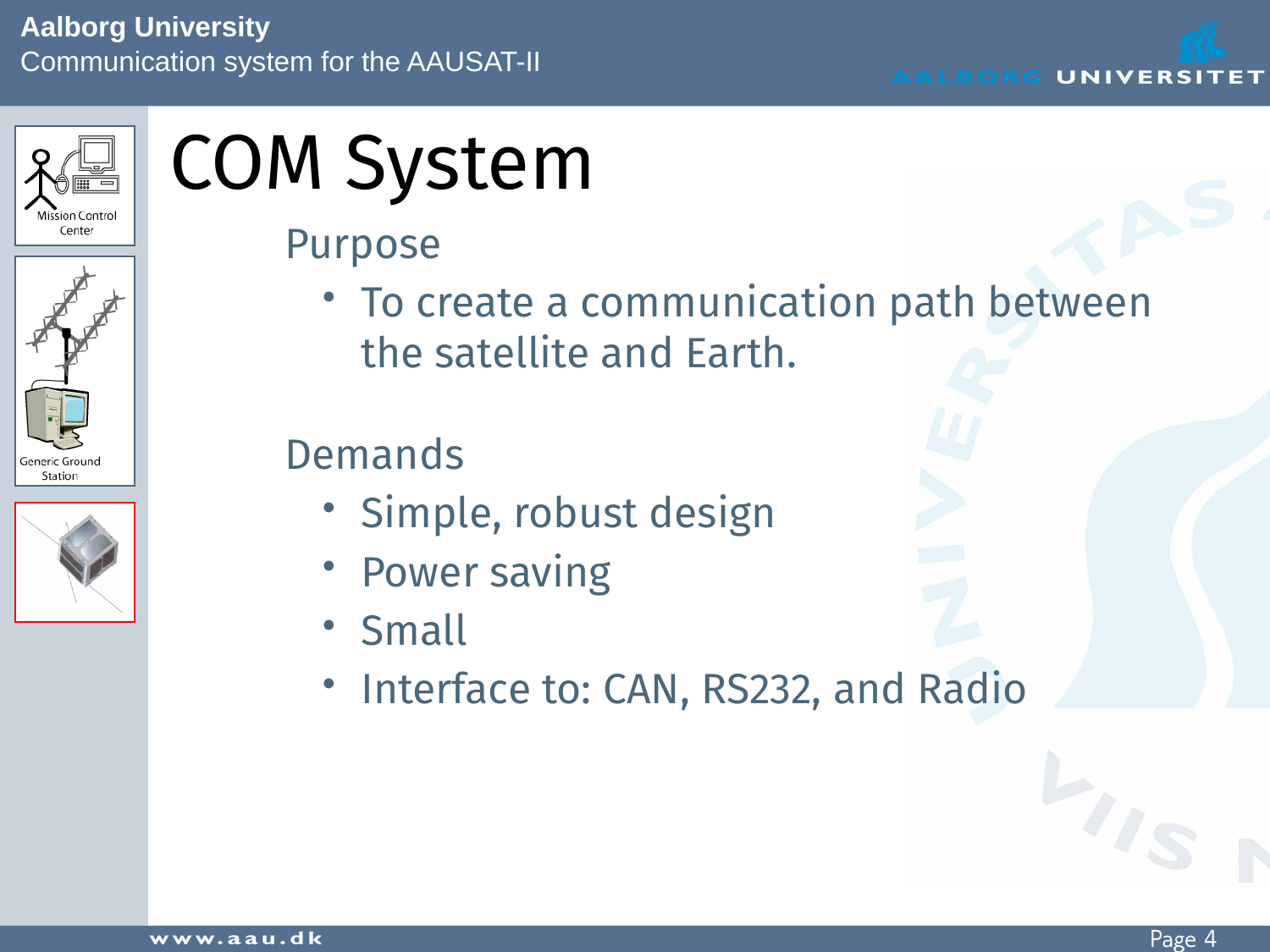

# COM System
Purpose
To create a communication path between the satellite and Earth.

Demands
Simple, robust design
Power saving
Small
Interface to: CAN, RS232, and Radio